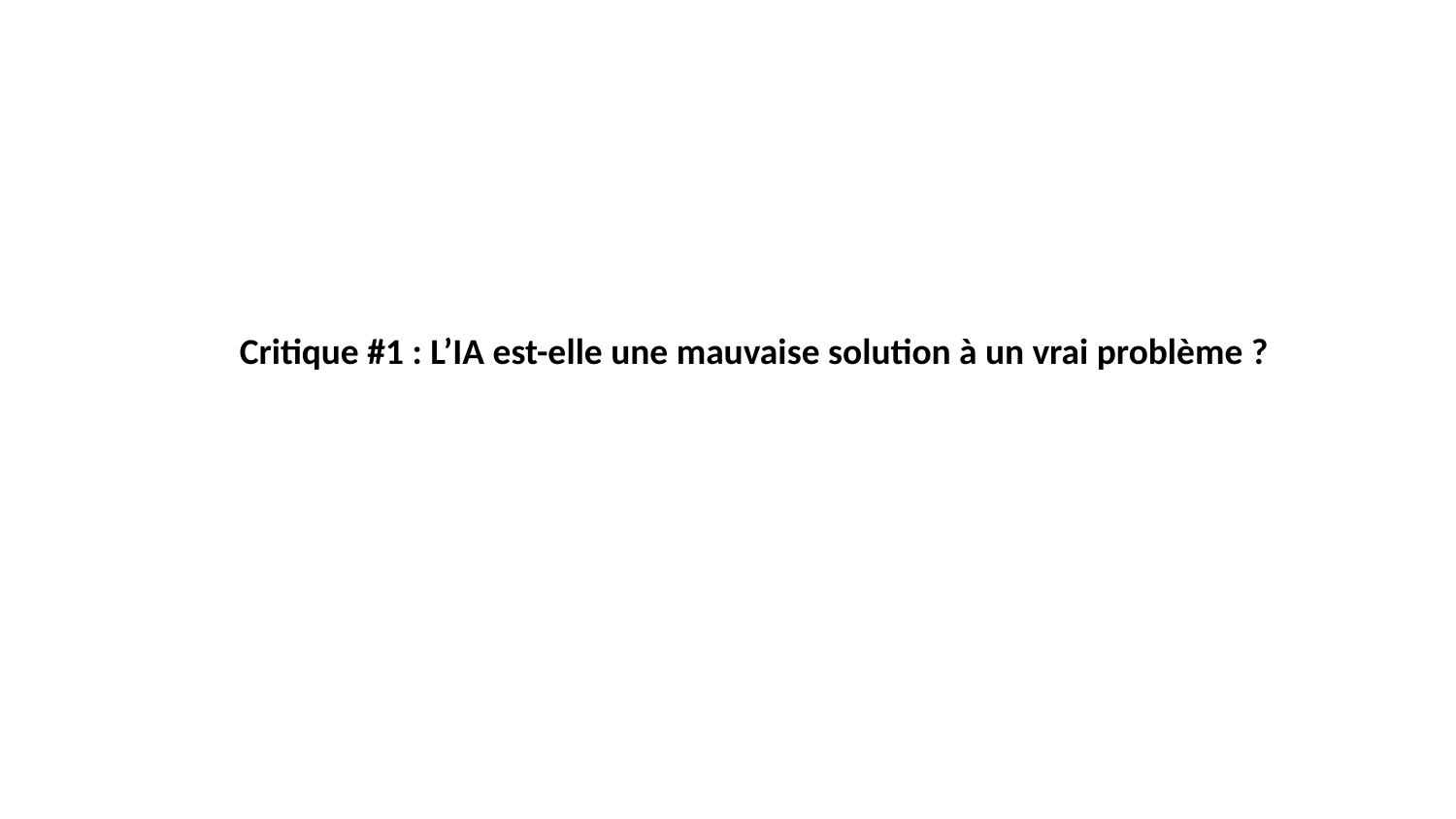

Critique #1 : L’IA est-elle une mauvaise solution à un vrai problème ?